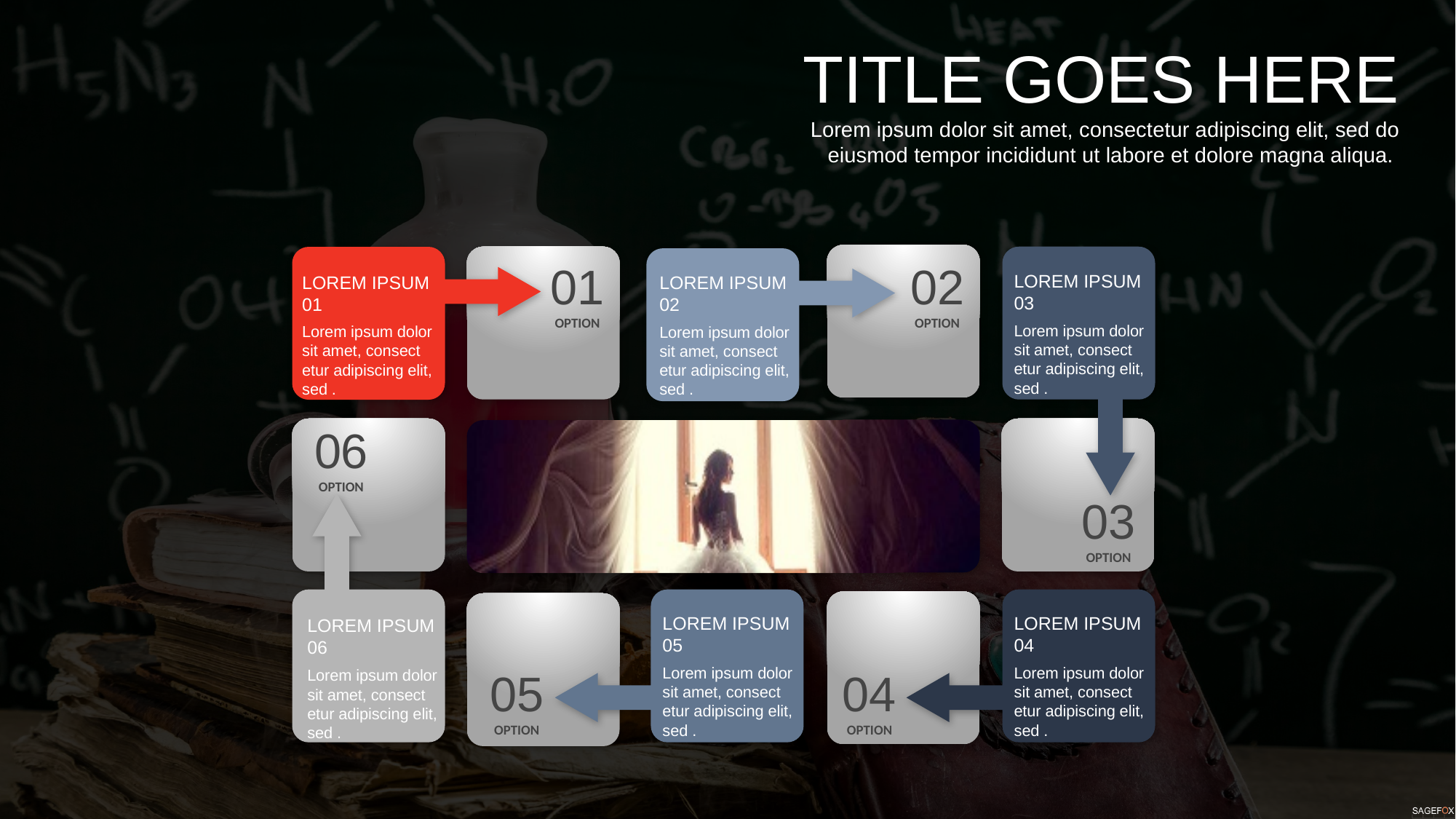

TITLE GOES HERE
Lorem ipsum dolor sit amet, consectetur adipiscing elit, sed do eiusmod tempor incididunt ut labore et dolore magna aliqua.

02
OPTION

01
OPTION
LOREM IPSUM 03

Lorem ipsum dolor sit amet, consect etur adipiscing elit, sed .

LOREM IPSUM 01

Lorem ipsum dolor sit amet, consect etur adipiscing elit, sed .

LOREM IPSUM 02

Lorem ipsum dolor sit amet, consect etur adipiscing elit, sed .
06
OPTION

03
OPTION

LOREM IPSUM 06

Lorem ipsum dolor sit amet, consect etur adipiscing elit, sed .

LOREM IPSUM 05

Lorem ipsum dolor sit amet, consect etur adipiscing elit, sed .

LOREM IPSUM 04

Lorem ipsum dolor sit amet, consect etur adipiscing elit, sed .

04
OPTION

05
OPTION